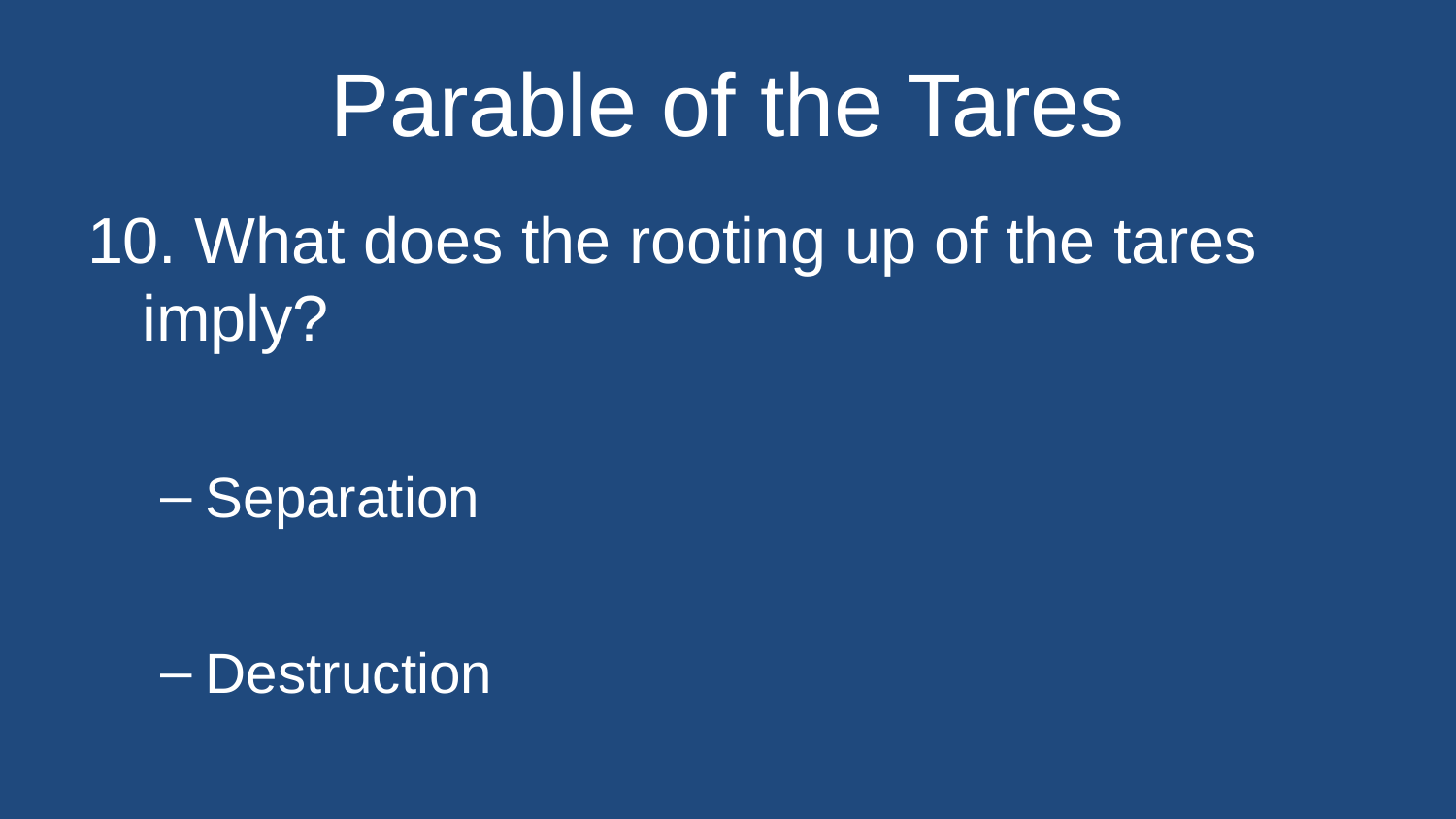

# Parable of the Tares
10. What does the rooting up of the tares imply?

Separation

Destruction